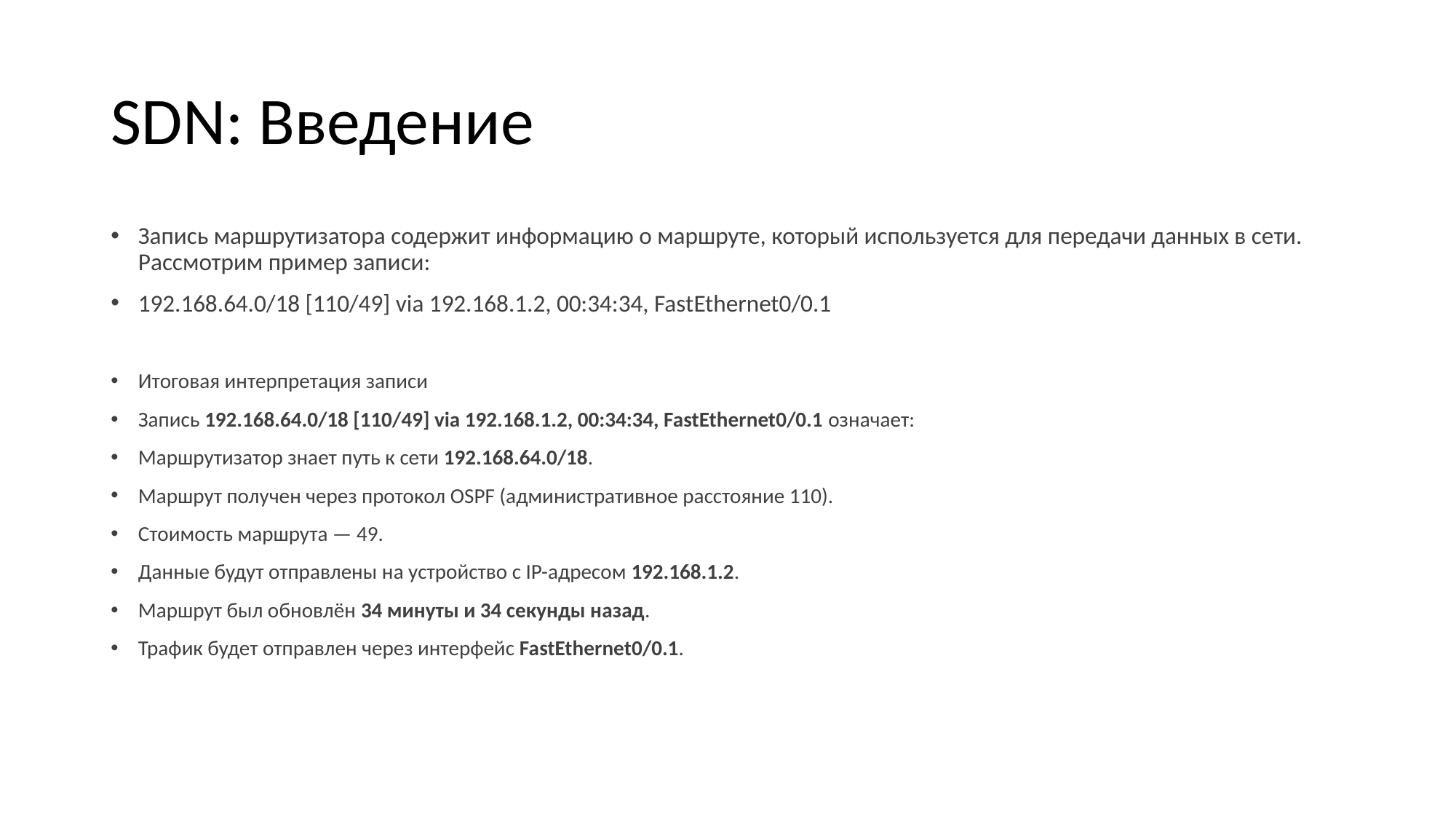

# SDN: Введение
Запись маршрутизатора содержит информацию о маршруте, который используется для передачи данных в сети. Рассмотрим пример записи:
192.168.64.0/18 [110/49] via 192.168.1.2, 00:34:34, FastEthernet0/0.1

Итоговая интерпретация записи
Запись 192.168.64.0/18 [110/49] via 192.168.1.2, 00:34:34, FastEthernet0/0.1 означает:
Маршрутизатор знает путь к сети 192.168.64.0/18.
Маршрут получен через протокол OSPF (административное расстояние 110).
Стоимость маршрута — 49.
Данные будут отправлены на устройство с IP-адресом 192.168.1.2.
Маршрут был обновлён 34 минуты и 34 секунды назад.
Трафик будет отправлен через интерфейс FastEthernet0/0.1.